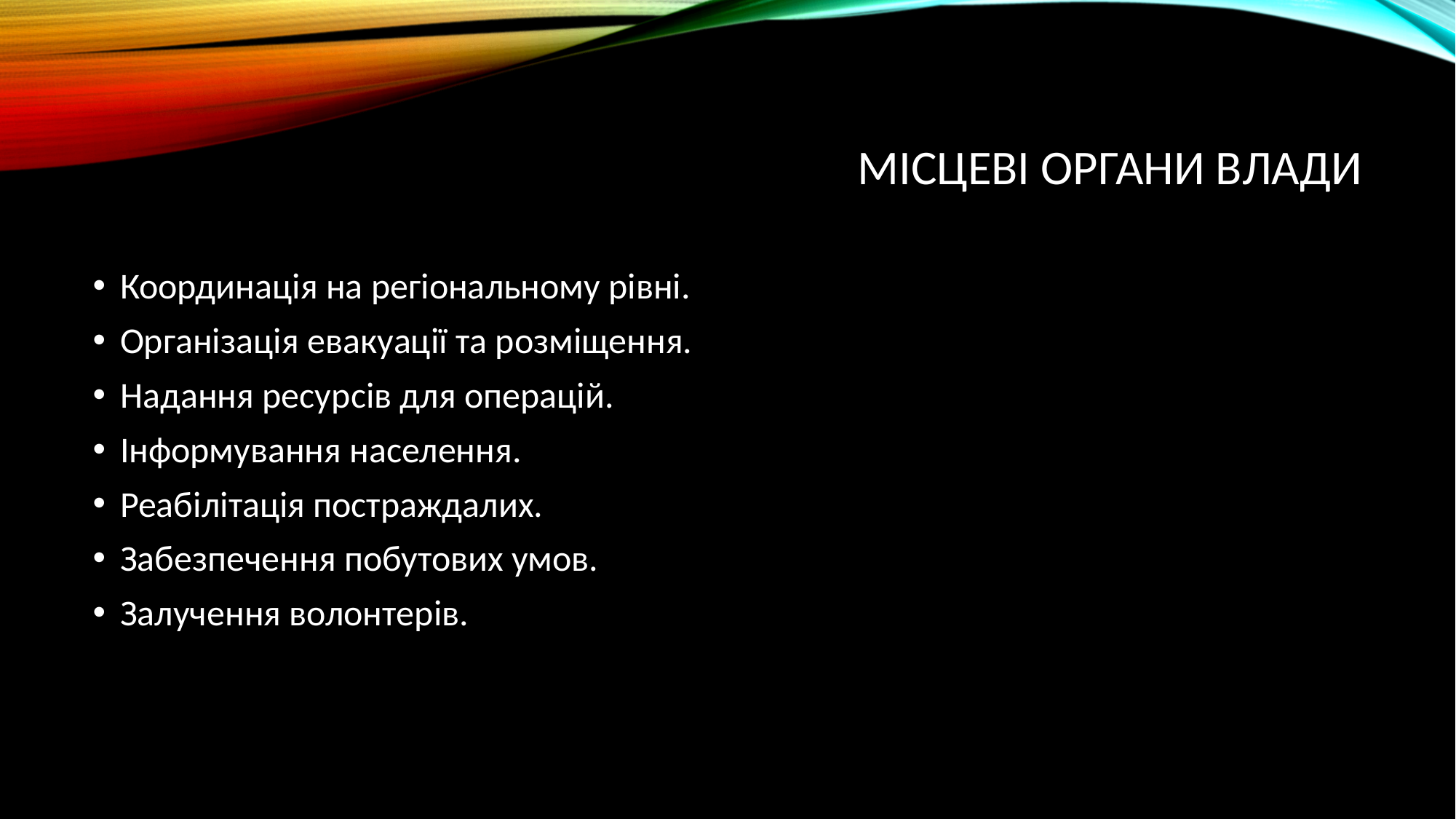

# Місцеві органи влади
Координація на регіональному рівні.
Організація евакуації та розміщення.
Надання ресурсів для операцій.
Інформування населення.
Реабілітація постраждалих.
Забезпечення побутових умов.
Залучення волонтерів.